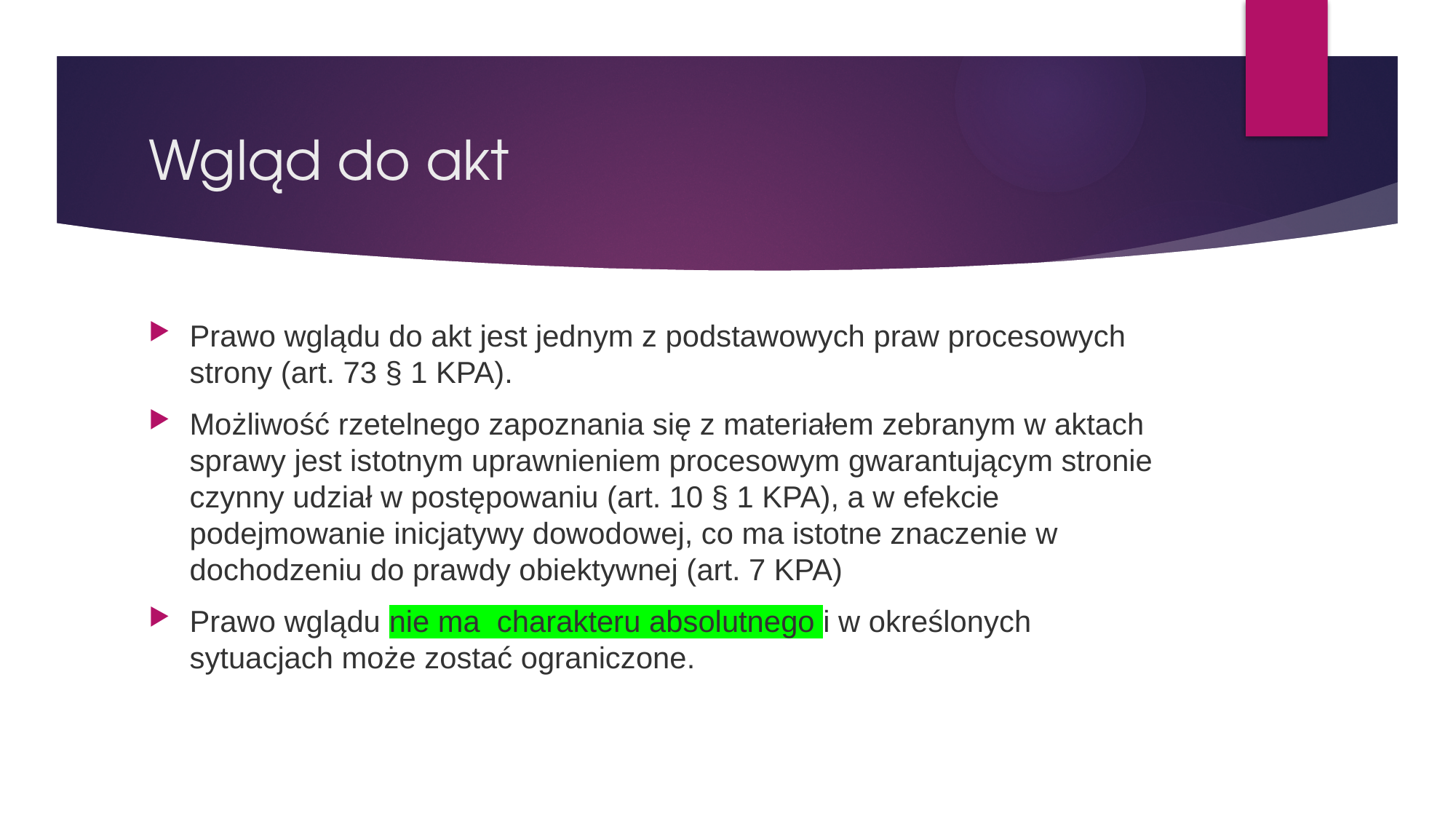

# Wgląd do akt
Prawo wglądu do akt jest jednym z podstawowych praw procesowych strony (art. 73 § 1 KPA).
Możliwość rzetelnego zapoznania się z materiałem zebranym w aktach sprawy jest istotnym uprawnieniem procesowym gwarantującym stronie czynny udział w postępowaniu (art. 10 § 1 KPA), a w efekcie podejmowanie inicjatywy dowodowej, co ma istotne znaczenie w dochodzeniu do prawdy obiektywnej (art. 7 KPA)
Prawo wglądu nie ma  charakteru absolutnego i w określonych sytuacjach może zostać ograniczone.